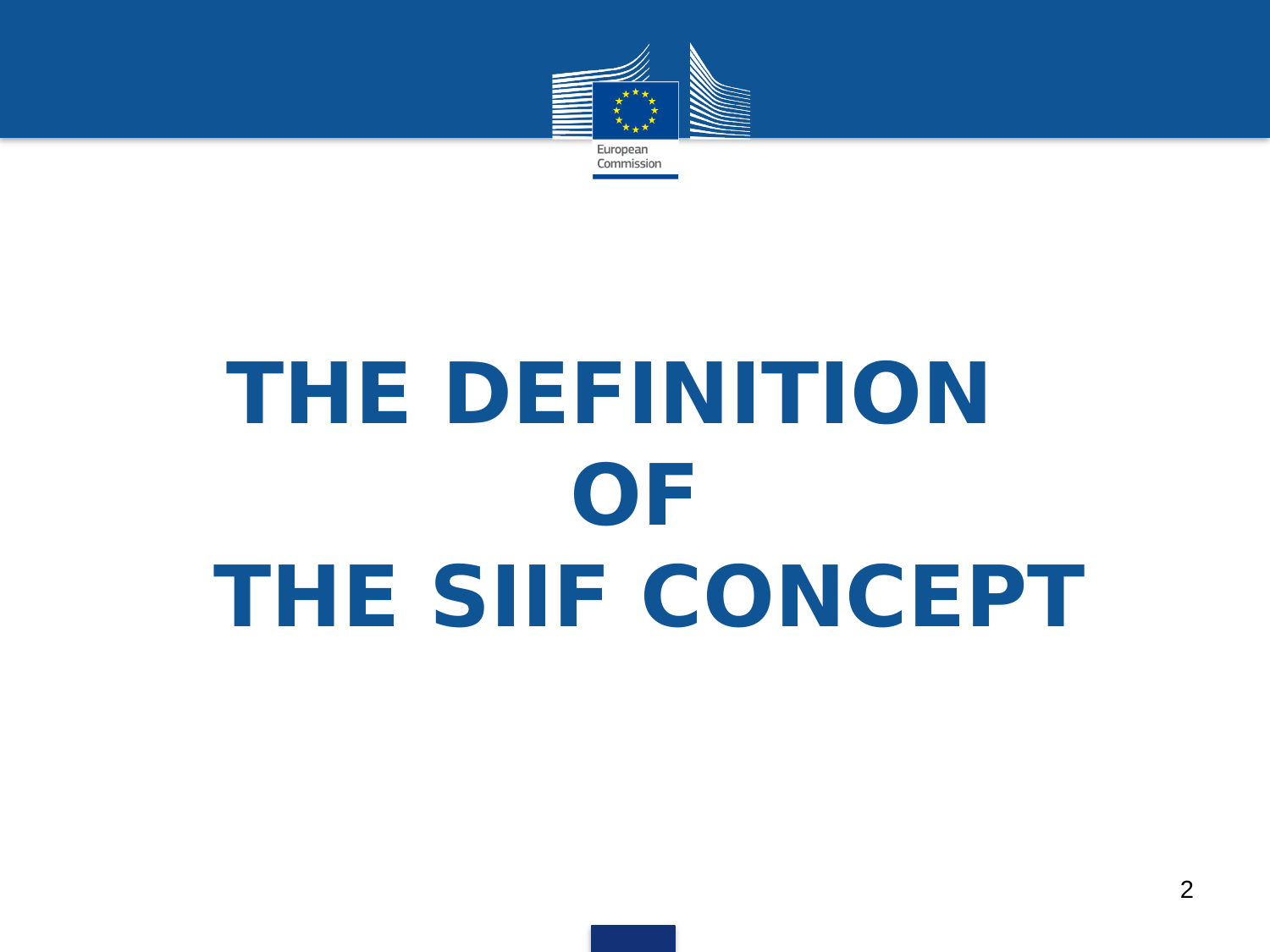

# THE DEFINITION OF THE SIIF CONCEPT
2